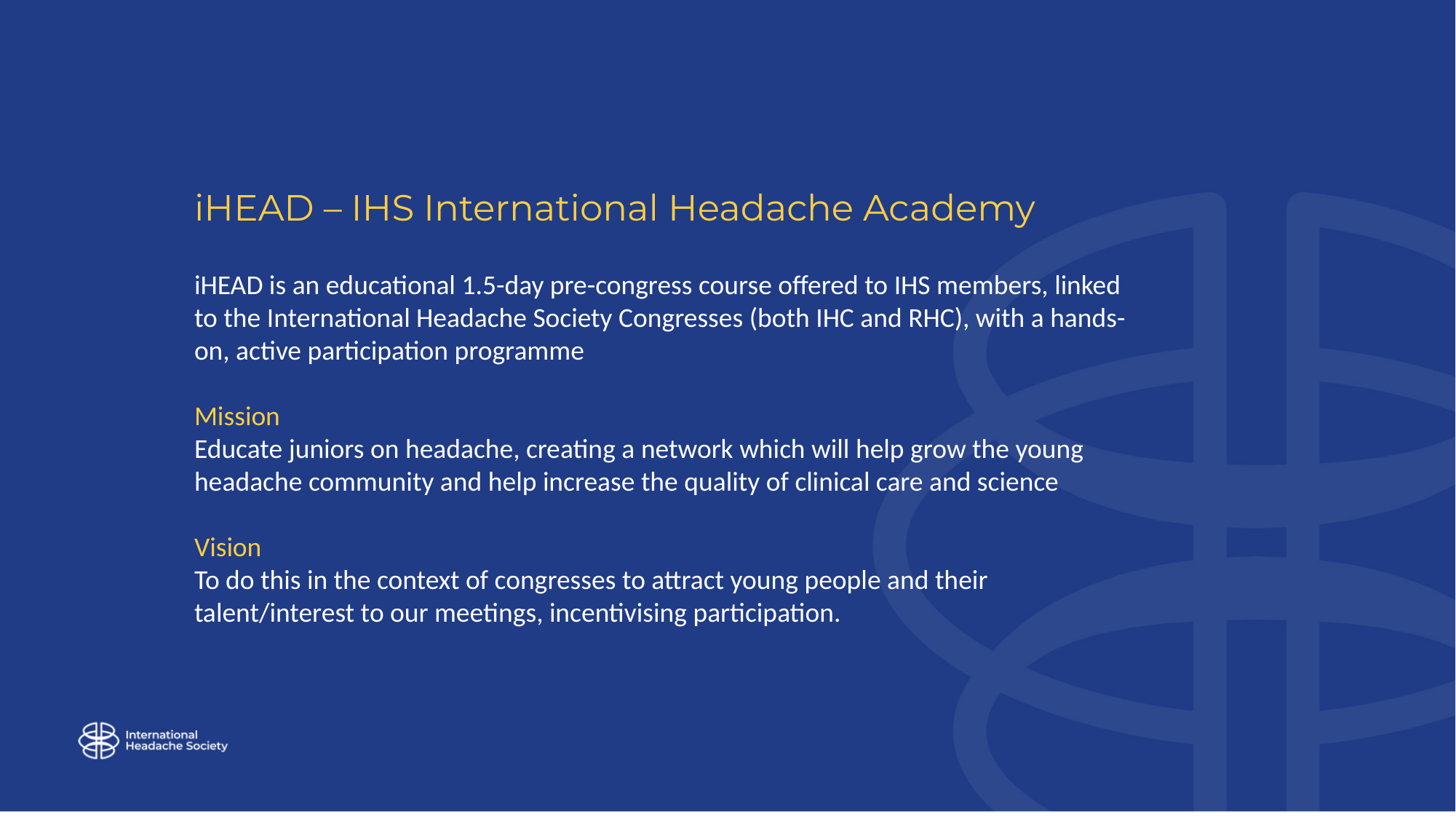

iHEAD – IHS International Headache Academy
iHEAD is an educational 1.5-day pre-congress course offered to IHS members, linked to the International Headache Society Congresses (both IHC and RHC), with a hands-on, active participation programme

Mission
Educate juniors on headache, creating a network which will help grow the young headache community and help increase the quality of clinical care and science

Vision
To do this in the context of congresses to attract young people and their talent/interest to our meetings, incentivising participation.